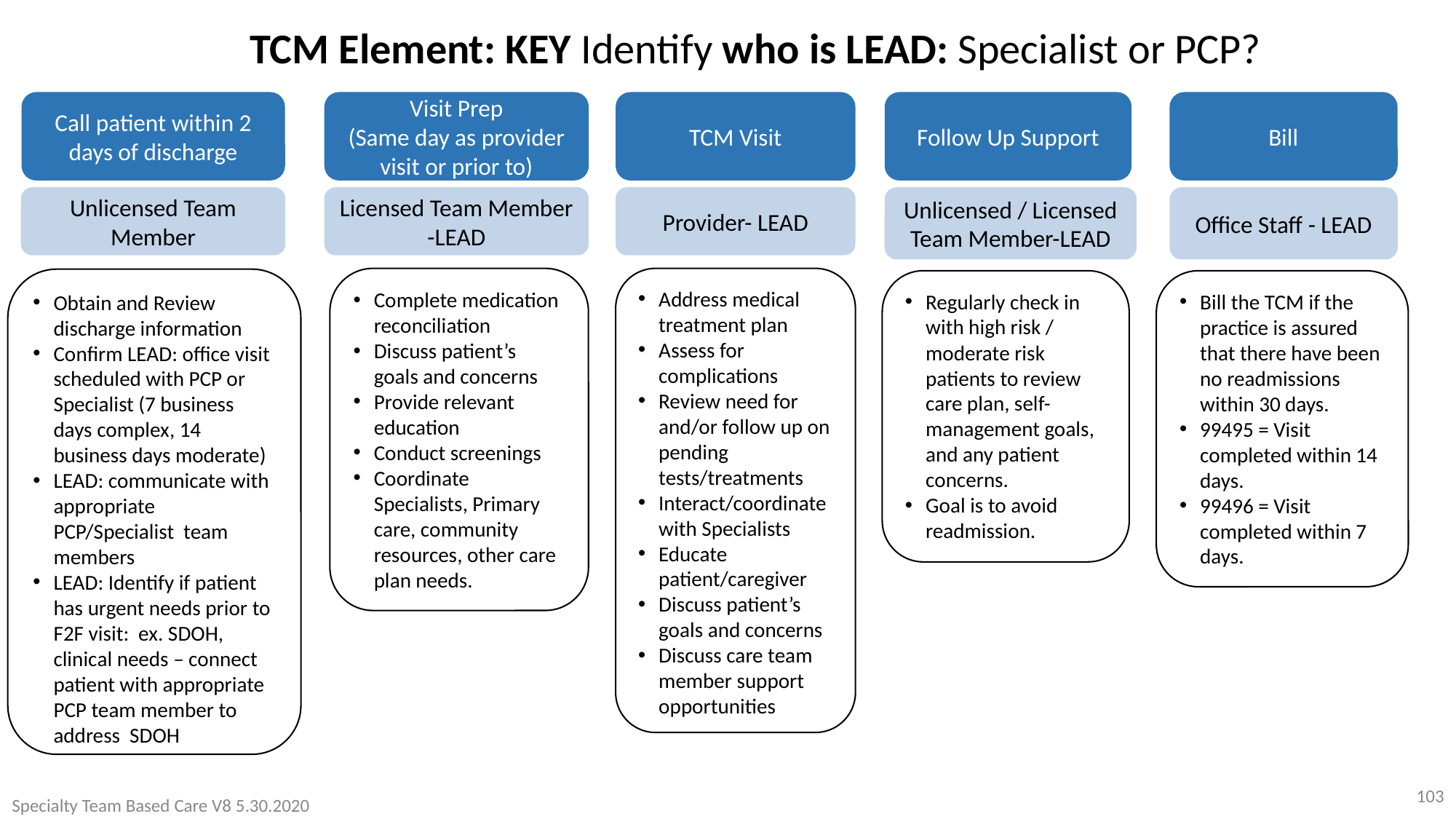

TCM Element: KEY Identify who is LEAD: Specialist or PCP?
Call patient within 2 days of discharge
Follow Up Support
TCM Visit
Bill
Visit Prep
(Same day as provider visit or prior to)
Unlicensed Team Member
Licensed Team Member -LEAD
Provider- LEAD
Unlicensed / Licensed Team Member-LEAD
Office Staff - LEAD
Complete medication reconciliation
Discuss patient’s goals and concerns
Provide relevant education
Conduct screenings
Coordinate Specialists, Primary care, community resources, other care plan needs.

Address medical treatment plan
Assess for complications
Review need for and/or follow up on pending tests/treatments
Interact/coordinate with Specialists
Educate patient/caregiver
Discuss patient’s goals and concerns
Discuss care team member support opportunities

Obtain and Review  discharge information
Confirm LEAD: office visit scheduled with PCP or Specialist (7 business days complex, 14 business days moderate)
LEAD: communicate with appropriate PCP/Specialist  team members
LEAD: Identify if patient has urgent needs prior to F2F visit:  ex. SDOH, clinical needs – connect patient with appropriate PCP team member to address  SDOH

Regularly check in with high risk / moderate risk patients to review care plan, self-management goals, and any patient concerns.
Goal is to avoid readmission.
Bill the TCM if the practice is assured that there have been no readmissions within 30 days.
99495 = Visit completed within 14 days.
99496 = Visit completed within 7 days.

103
Specialty Team Based Care V8 5.30.2020